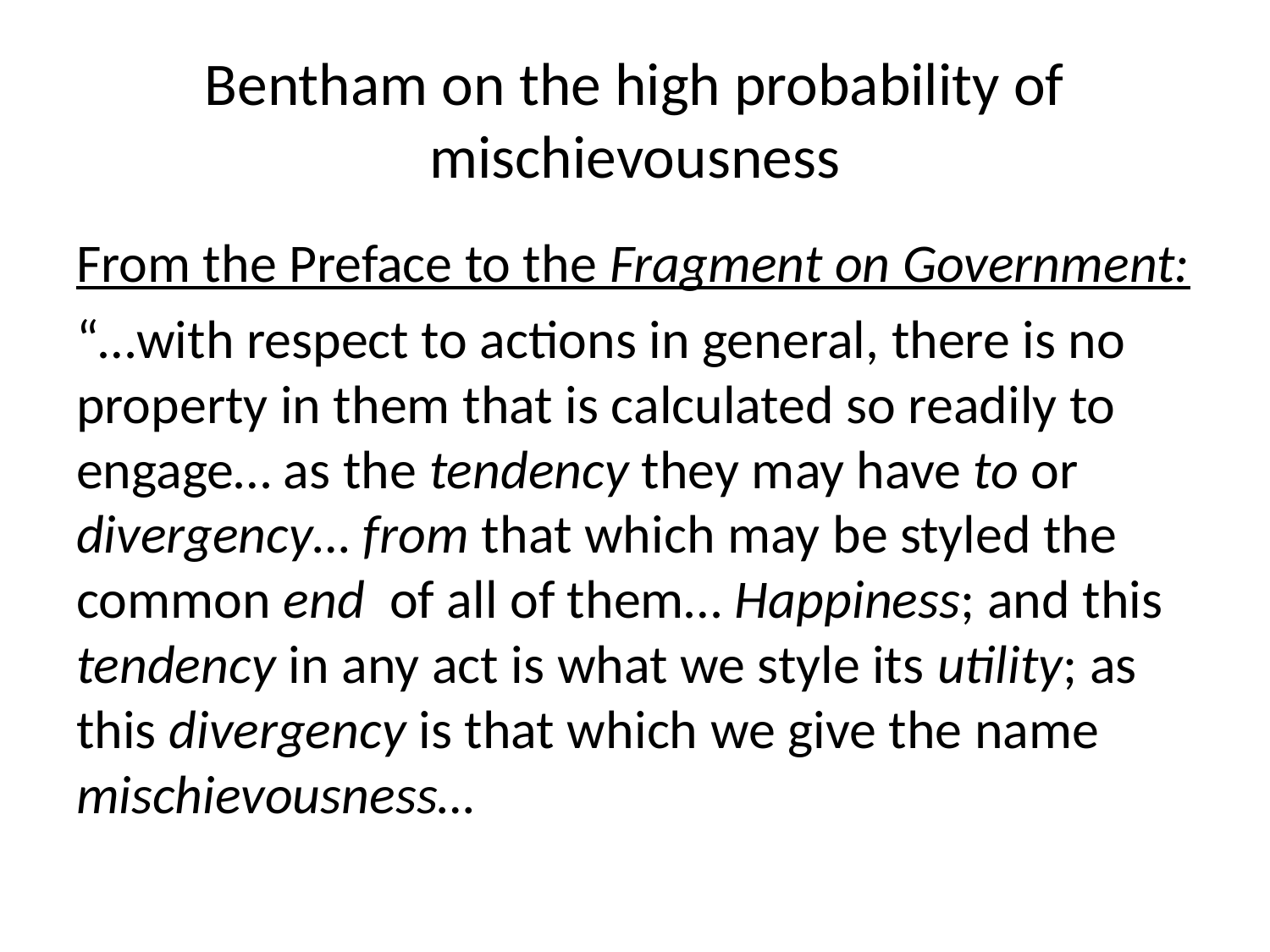

# Bentham on the high probability of mischievousness
From the Preface to the Fragment on Government:
“…with respect to actions in general, there is no property in them that is calculated so readily to engage… as the tendency they may have to or divergency… from that which may be styled the common end  of all of them… Happiness; and this tendency in any act is what we style its utility; as this divergency is that which we give the name mischievousness…